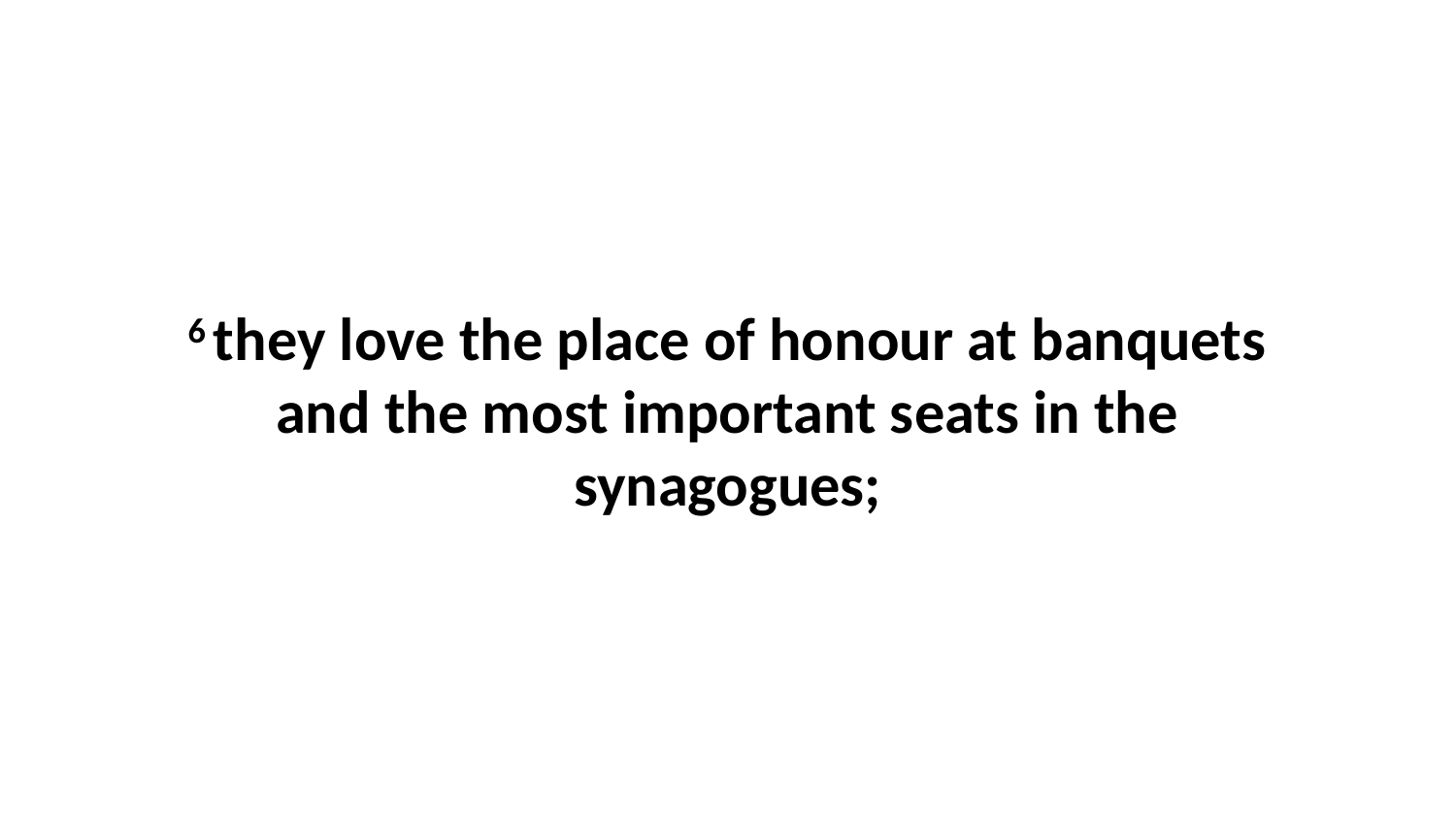

6 they love the place of honour at banquets and the most important seats in the synagogues;